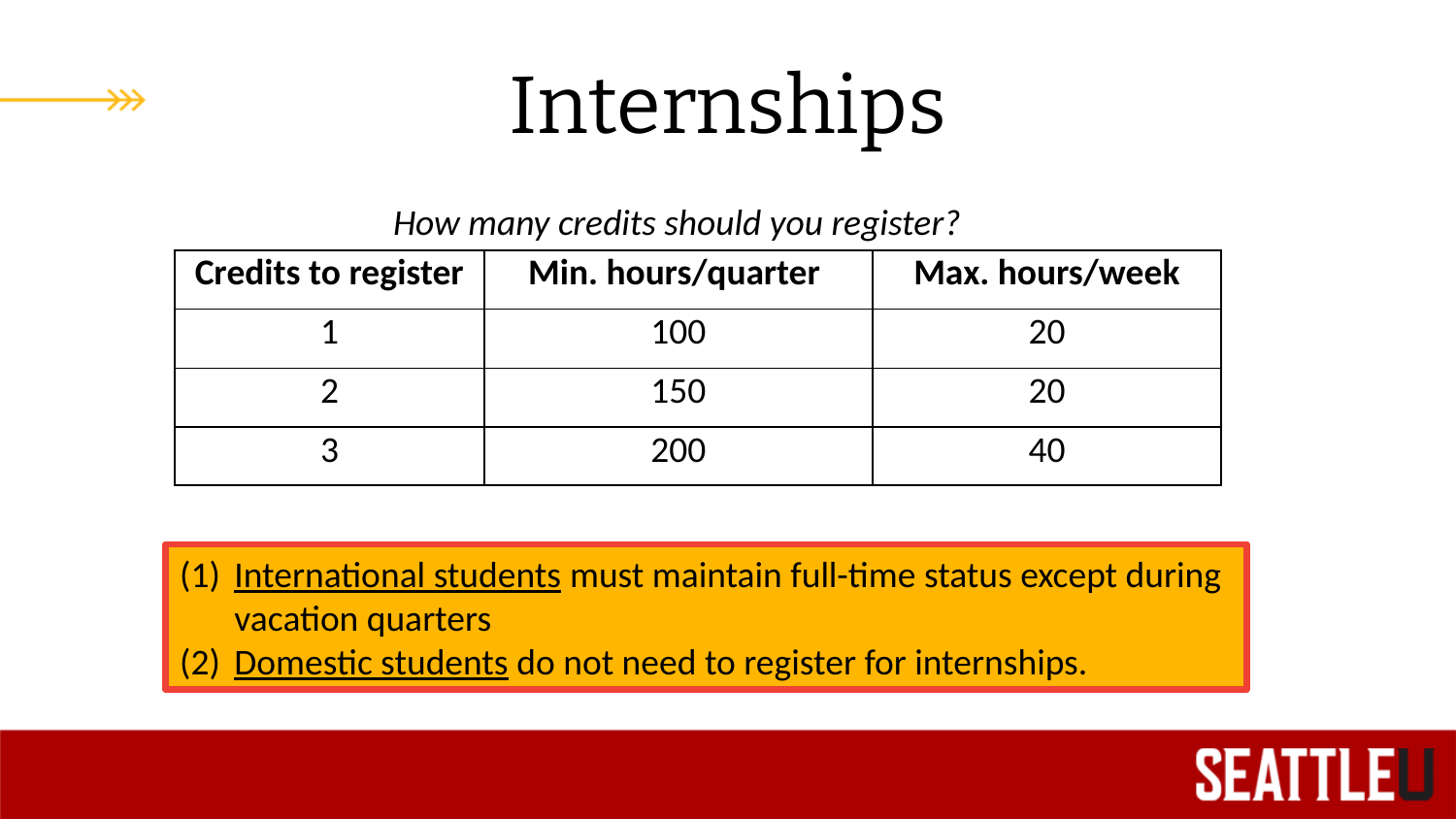

# Internships
How many credits should you register?
| Credits to register | Min. hours/quarter | Max. hours/week |
| --- | --- | --- |
| 1 | 100 | 20 |
| 2 | 150 | 20 |
| 3 | 200 | 40 |
International students must maintain full-time status except during vacation quarters
Domestic students do not need to register for internships.